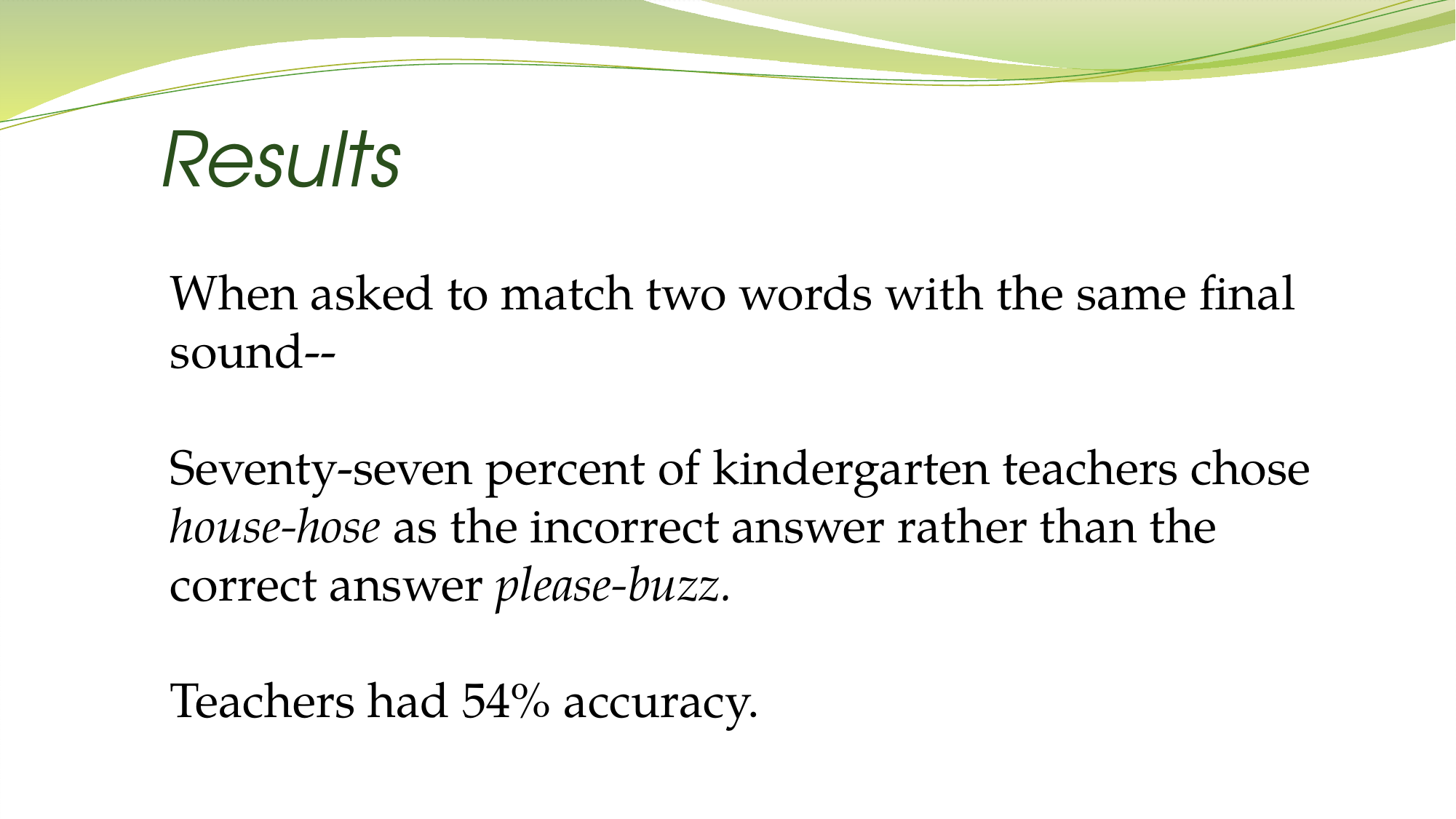

# Results

When asked to match two words with the same final sound--

Seventy-seven percent of kindergarten teachers chose house-hose as the incorrect answer rather than the correct answer please-buzz.

Teachers had 54% accuracy.